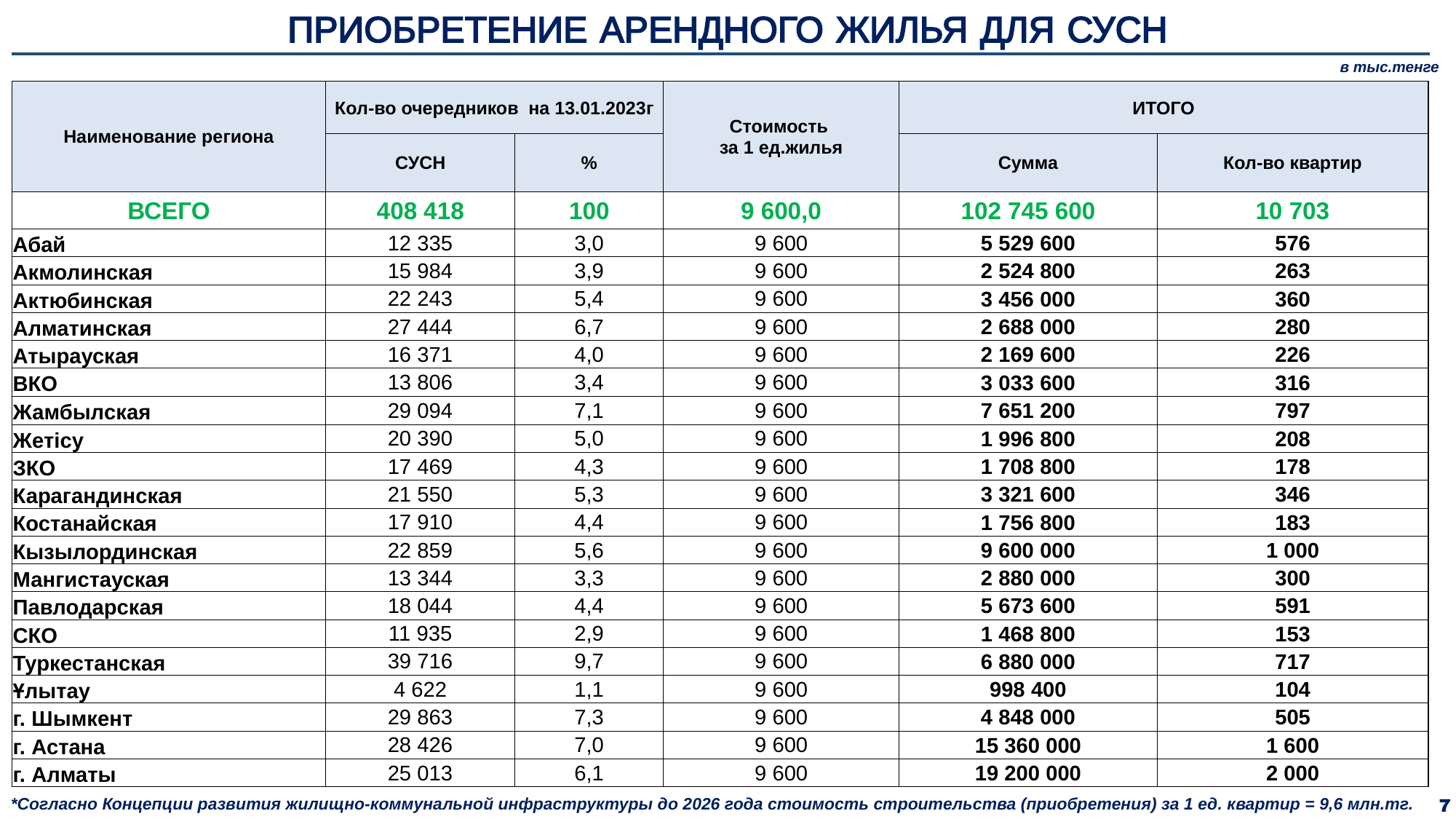

ПРИОБРЕТЕНИЕ АРЕНДНОГО ЖИЛЬЯ ДЛЯ СУСН
в тыс.тенге
| Наименование региона | Кол-во очередников на 13.01.2023г |  | Стоимость за 1 ед.жилья | ИТОГО |  |
| --- | --- | --- | --- | --- | --- |
|  | СУСН | % |  | Сумма | Кол-во квартир |
| ВСЕГО | 408 418 | 100 | 9 600,0 | 102 745 600 | 10 703 |
| Абай | 12 335 | 3,0 | 9 600 | 5 529 600 | 576 |
| Акмолинская | 15 984 | 3,9 | 9 600 | 2 524 800 | 263 |
| Актюбинская | 22 243 | 5,4 | 9 600 | 3 456 000 | 360 |
| Алматинская | 27 444 | 6,7 | 9 600 | 2 688 000 | 280 |
| Атырауская | 16 371 | 4,0 | 9 600 | 2 169 600 | 226 |
| ВКО | 13 806 | 3,4 | 9 600 | 3 033 600 | 316 |
| Жамбылская | 29 094 | 7,1 | 9 600 | 7 651 200 | 797 |
| Жетісу | 20 390 | 5,0 | 9 600 | 1 996 800 | 208 |
| ЗКО | 17 469 | 4,3 | 9 600 | 1 708 800 | 178 |
| Карагандинская | 21 550 | 5,3 | 9 600 | 3 321 600 | 346 |
| Костанайская | 17 910 | 4,4 | 9 600 | 1 756 800 | 183 |
| Кызылординская | 22 859 | 5,6 | 9 600 | 9 600 000 | 1 000 |
| Мангистауская | 13 344 | 3,3 | 9 600 | 2 880 000 | 300 |
| Павлодарская | 18 044 | 4,4 | 9 600 | 5 673 600 | 591 |
| СКО | 11 935 | 2,9 | 9 600 | 1 468 800 | 153 |
| Туркестанская | 39 716 | 9,7 | 9 600 | 6 880 000 | 717 |
| Ұлытау | 4 622 | 1,1 | 9 600 | 998 400 | 104 |
| г. Шымкент | 29 863 | 7,3 | 9 600 | 4 848 000 | 505 |
| г. Астана | 28 426 | 7,0 | 9 600 | 15 360 000 | 1 600 |
| г. Алматы | 25 013 | 6,1 | 9 600 | 19 200 000 | 2 000 |
7

*Согласно Концепции развития жилищно-коммунальной инфраструктуры до 2026 года стоимость строительства (приобретения) за 1 ед. квартир = 9,6 млн.тг.